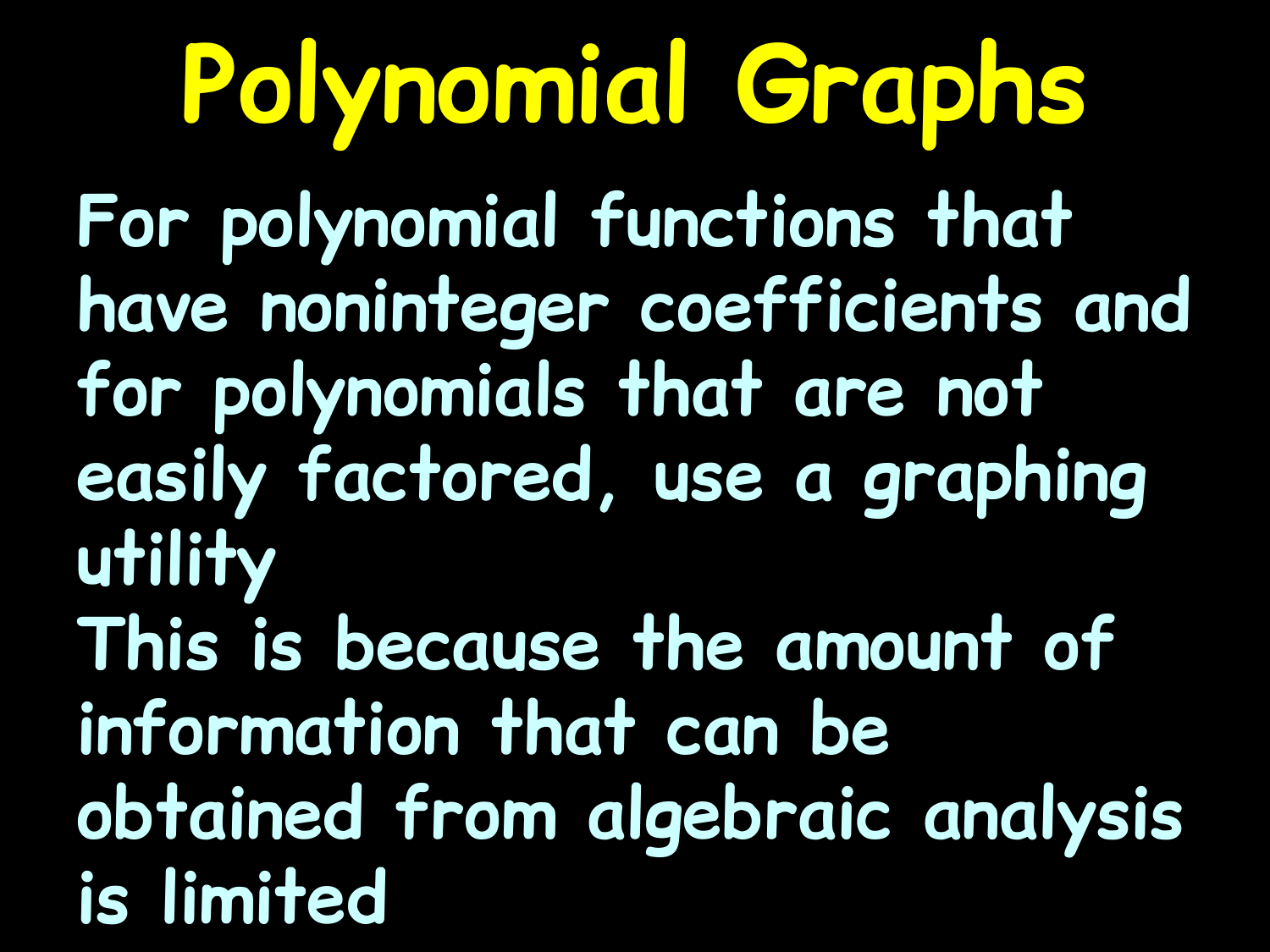

# Polynomial Graphs
For polynomial functions that have noninteger coefficients and for polynomials that are not easily factored, use a graphing utility
This is because the amount of information that can be obtained from algebraic analysis is limited